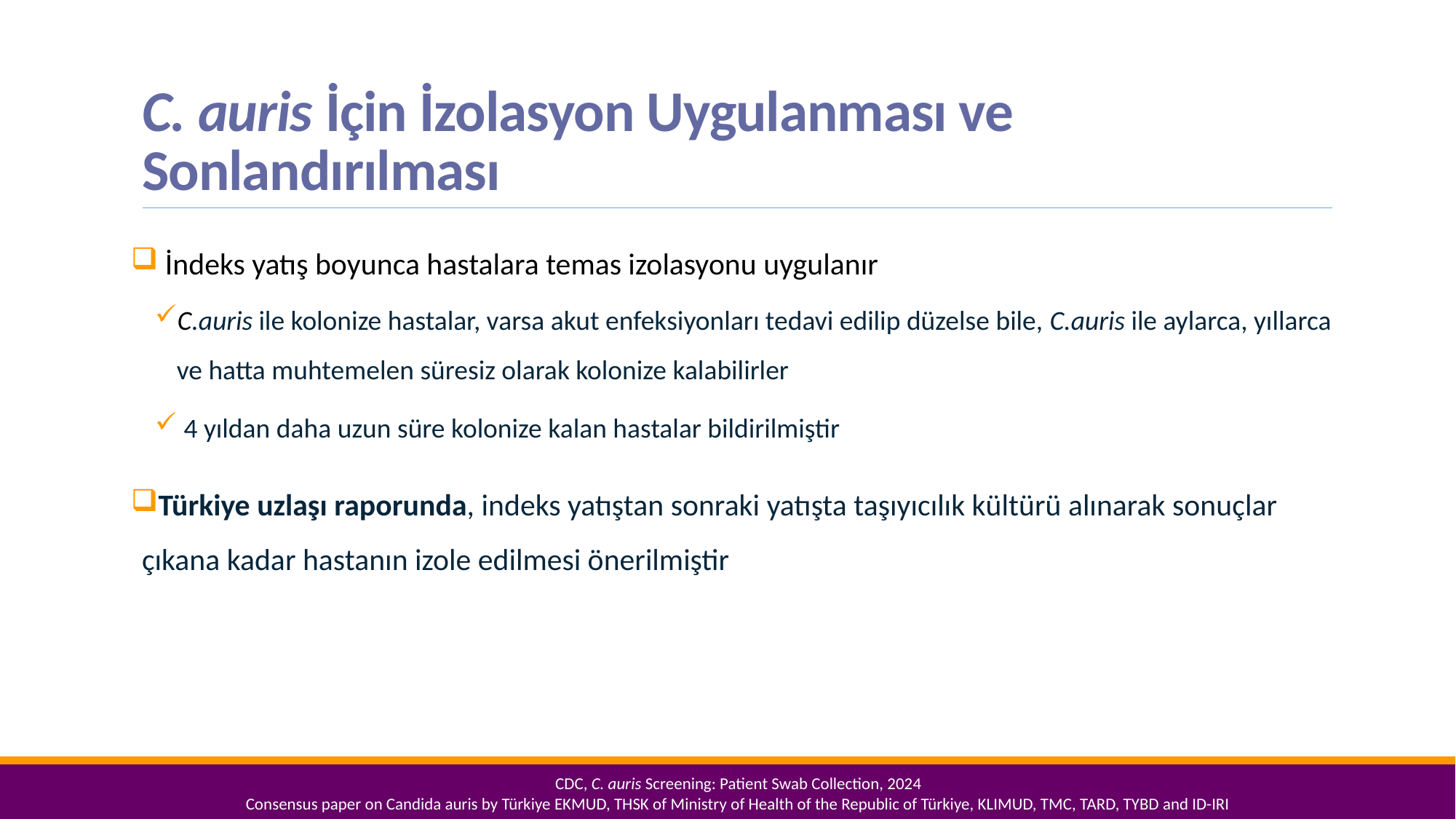

# C. auris İçin İzolasyon Uygulanması ve Sonlandırılması
 İndeks yatış boyunca hastalara temas izolasyonu uygulanır
C.auris ile kolonize hastalar, varsa akut enfeksiyonları tedavi edilip düzelse bile, C.auris ile aylarca, yıllarca ve hatta muhtemelen süresiz olarak kolonize kalabilirler
 4 yıldan daha uzun süre kolonize kalan hastalar bildirilmiştir
Türkiye uzlaşı raporunda, indeks yatıştan sonraki yatışta taşıyıcılık kültürü alınarak sonuçlar çıkana kadar hastanın izole edilmesi önerilmiştir

CDC, C. auris Screening: Patient Swab Collection, 2024
Consensus paper on Candida auris by Türkiye EKMUD, THSK of Ministry of Health of the Republic of Türkiye, KLIMUD, TMC, TARD, TYBD and ID-IRI